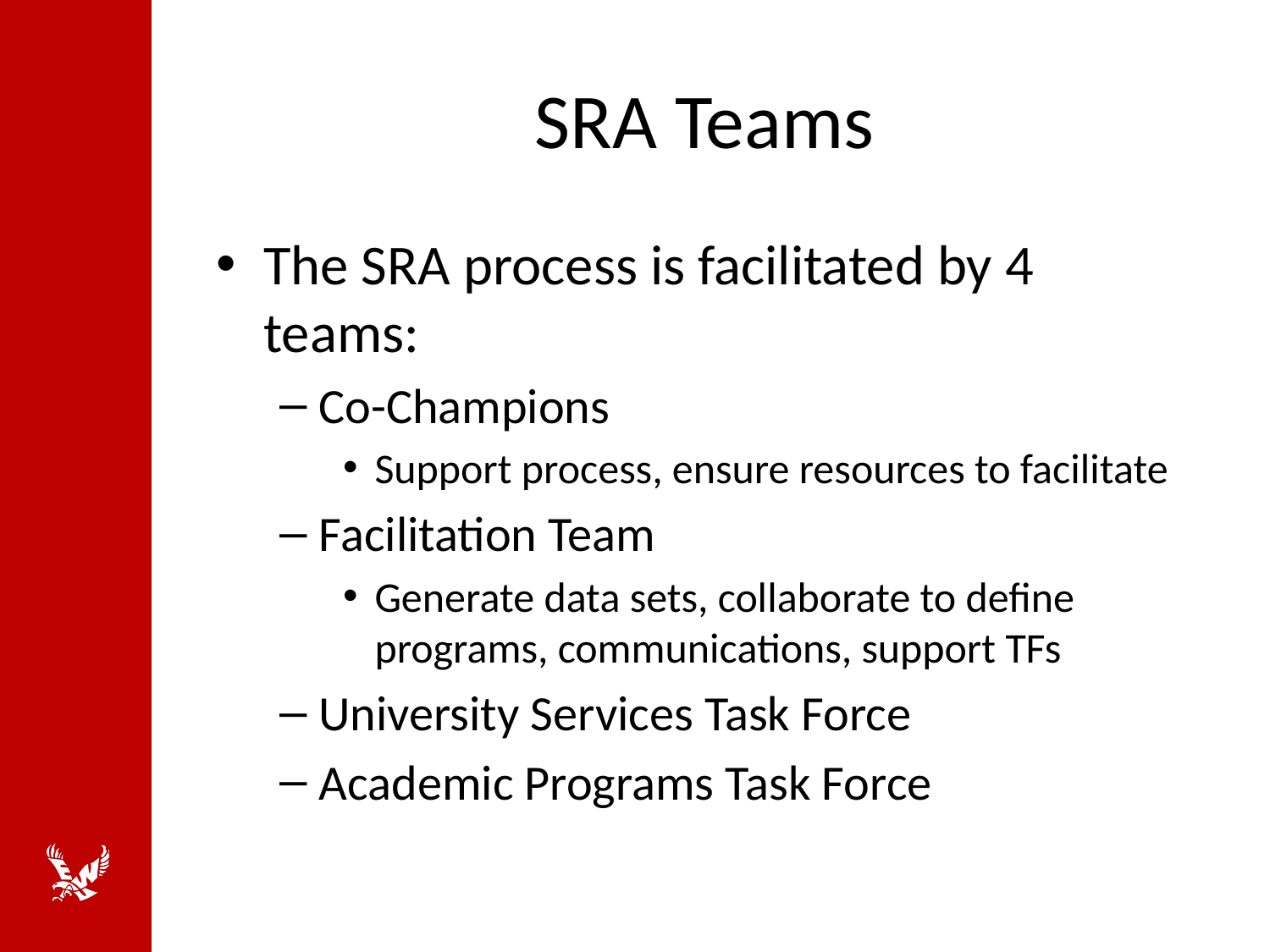

# SRA Teams
The SRA process is facilitated by 4 teams:
Co-Champions
Support process, ensure resources to facilitate
Facilitation Team
Generate data sets, collaborate to define programs, communications, support TFs
University Services Task Force
Academic Programs Task Force